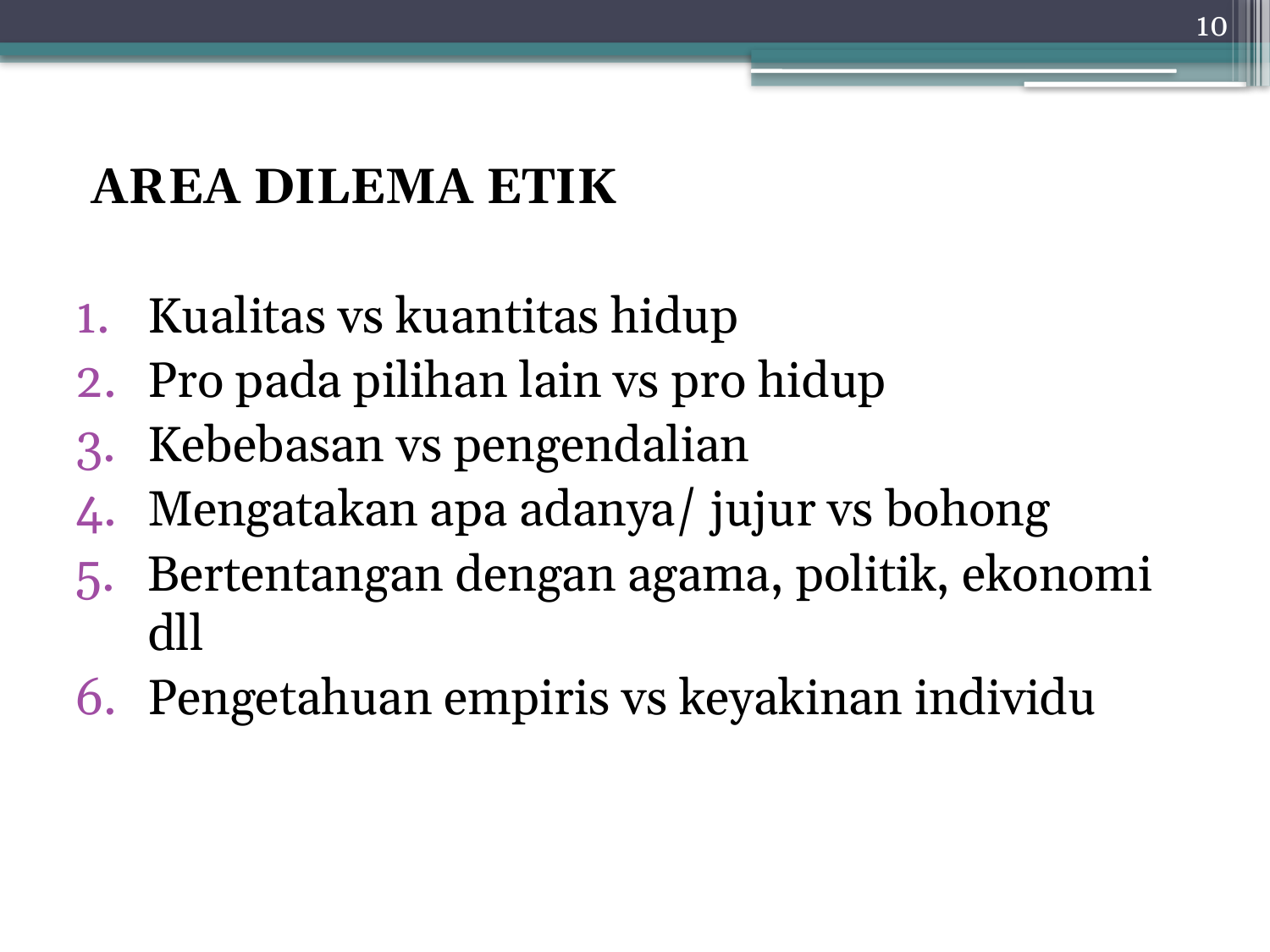

10
AREA DILEMA ETIK

Kualitas vs kuantitas hidup
Pro pada pilihan lain vs pro hidup
Kebebasan vs pengendalian
Mengatakan apa adanya/ jujur vs bohong
Bertentangan dengan agama, politik, ekonomi dll
Pengetahuan empiris vs keyakinan individu